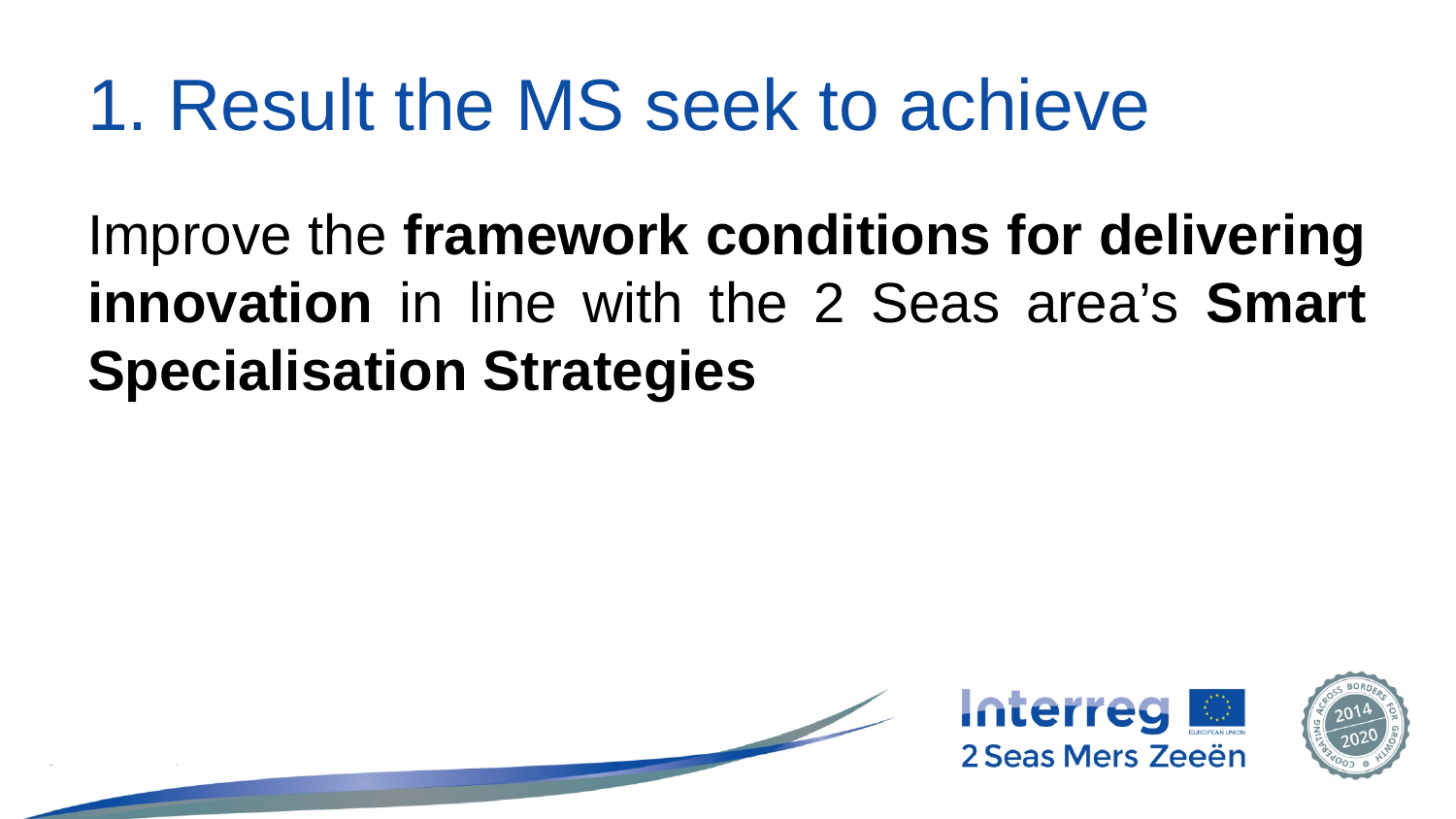

# 1. Result the MS seek to achieve
Improve the framework conditions for delivering innovation in line with the 2 Seas area’s Smart Specialisation Strategies